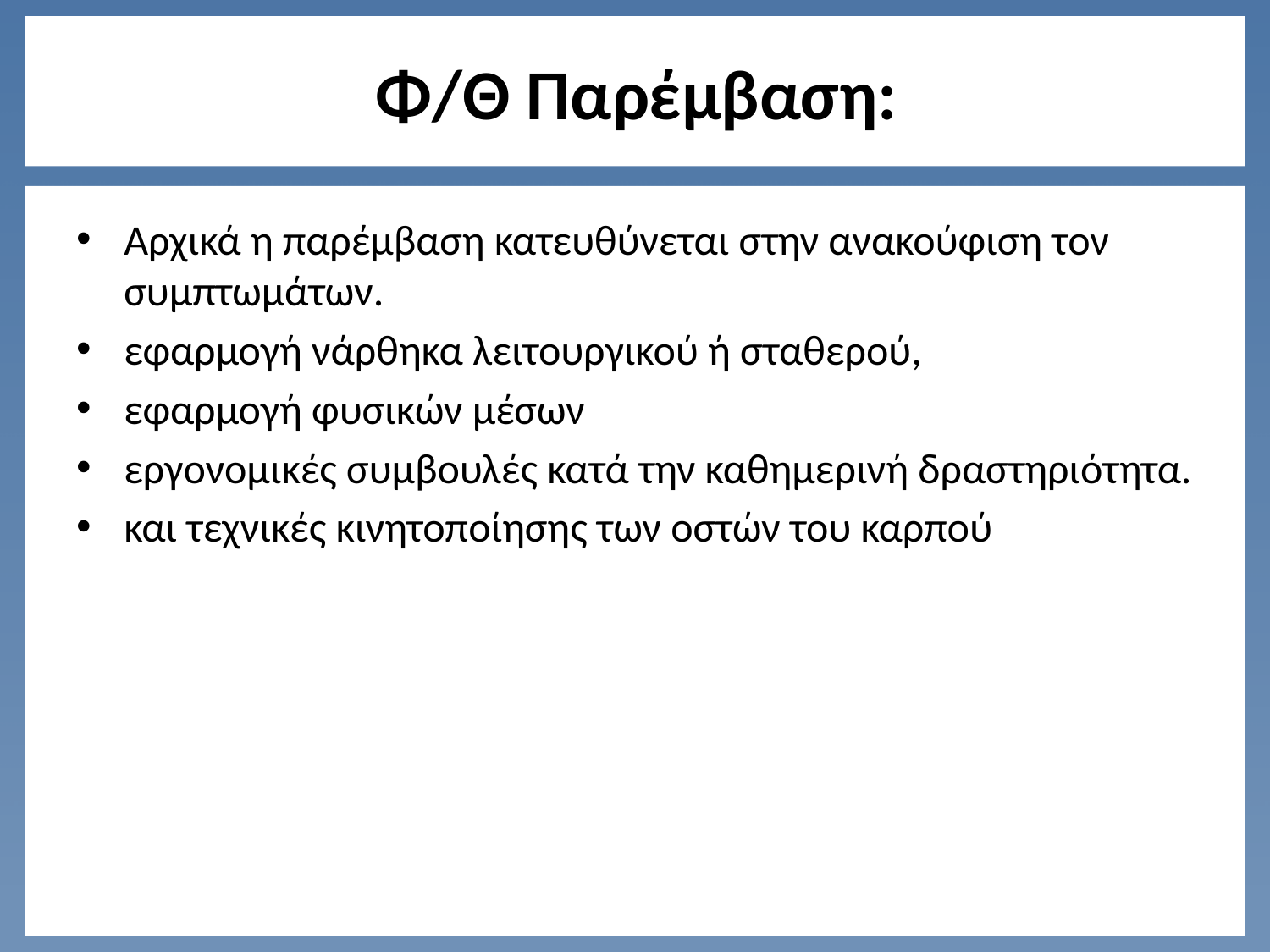

# Φ/Θ Παρέμβαση:
Αρχικά η παρέμβαση κατευθύνεται στην ανακούφιση τον συμπτωμάτων.
εφαρμογή νάρθηκα λειτουργικού ή σταθερού,
εφαρμογή φυσικών μέσων
εργονομικές συμβουλές κατά την καθημερινή δραστηριότητα.
και τεχνικές κινητοποίησης των οστών του καρπού